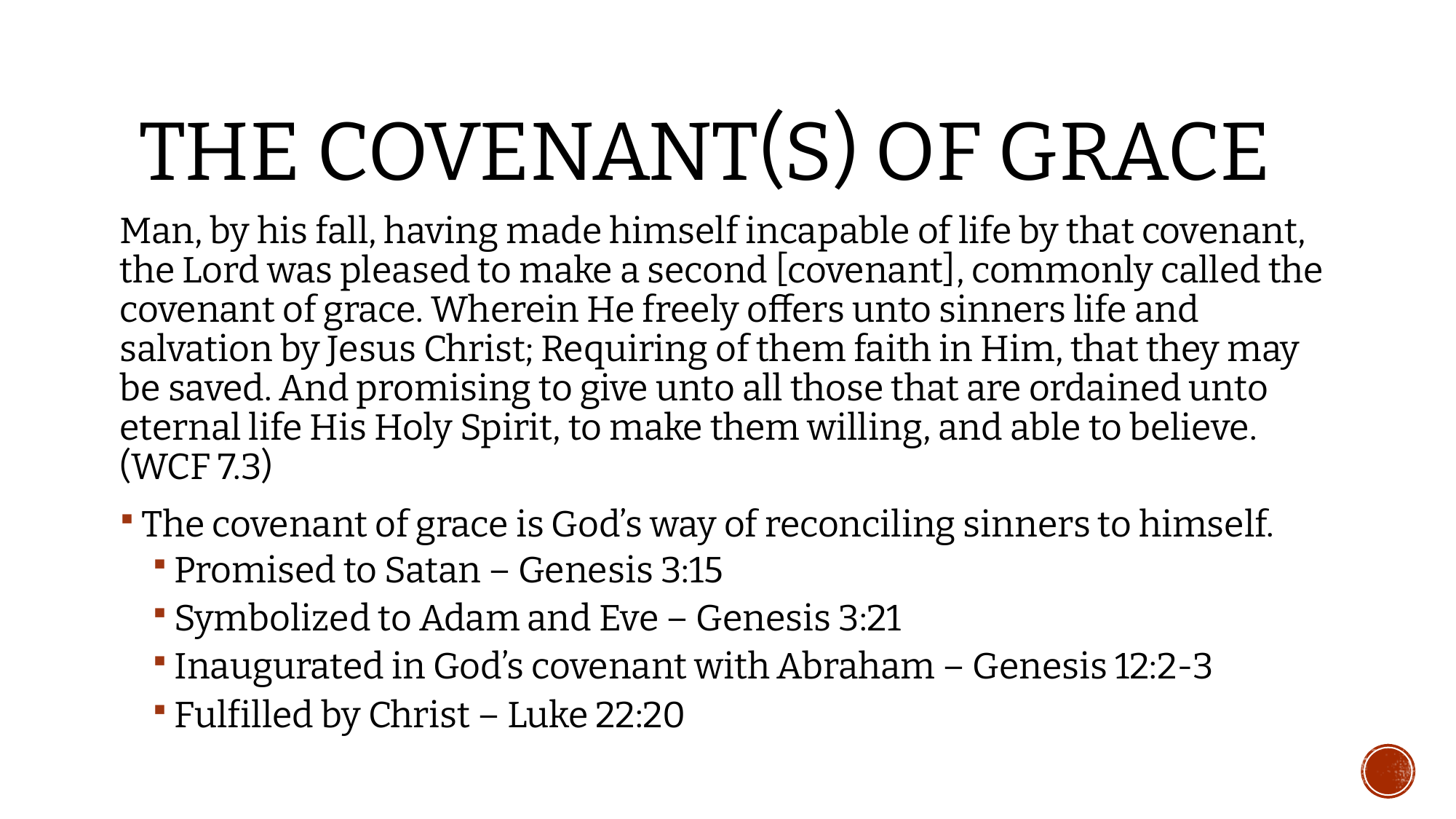

# The Covenant(s) of Grace
Man, by his fall, having made himself incapable of life by that covenant, the Lord was pleased to make a second [covenant], commonly called the covenant of grace. Wherein He freely offers unto sinners life and salvation by Jesus Christ; Requiring of them faith in Him, that they may be saved. And promising to give unto all those that are ordained unto eternal life His Holy Spirit, to make them willing, and able to believe. (WCF 7.3)
The covenant of grace is God’s way of reconciling sinners to himself.
Promised to Satan – Genesis 3:15
Symbolized to Adam and Eve – Genesis 3:21
Inaugurated in God’s covenant with Abraham – Genesis 12:2-3
Fulfilled by Christ – Luke 22:20